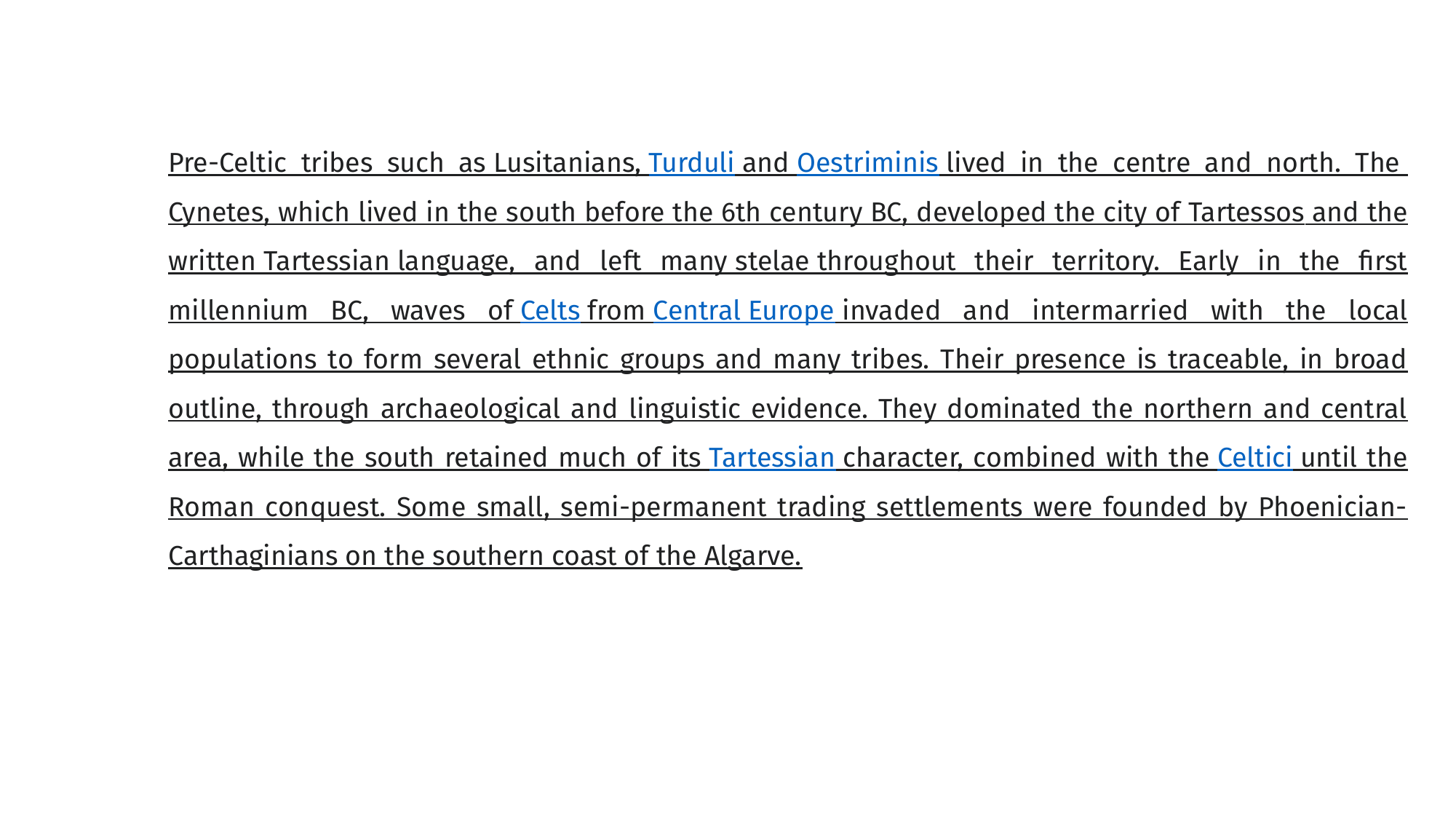

Pre-Celtic tribes such as Lusitanians, Turduli and Oestriminis lived in the centre and north. The Cynetes, which lived in the south before the 6th century BC, developed the city of Tartessos and the written Tartessian language, and left many stelae throughout their territory. Early in the first millennium BC, waves of Celts from Central Europe invaded and intermarried with the local populations to form several ethnic groups and many tribes. Their presence is traceable, in broad outline, through archaeological and linguistic evidence. They dominated the northern and central area, while the south retained much of its Tartessian character, combined with the Celtici until the Roman conquest. Some small, semi-permanent trading settlements were founded by Phoenician-Carthaginians on the southern coast of the Algarve.